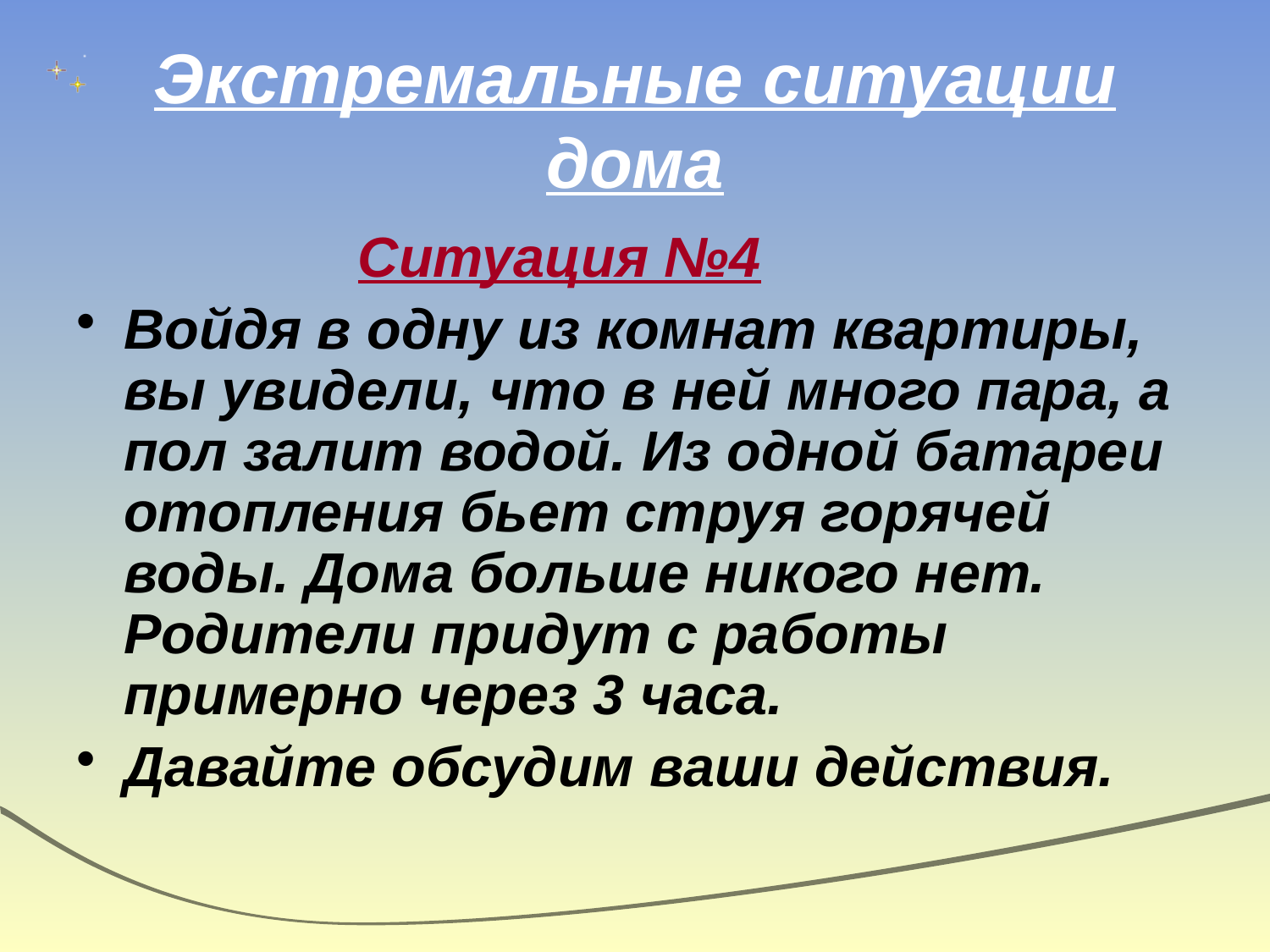

# Экстремальные ситуации дома
                  Ситуация №4
Войдя в одну из комнат квартиры, вы увидели, что в ней много пара, а пол залит водой. Из одной батареи отопления бьет струя горячей воды. Дома больше никого нет. Родители придут с работы примерно через 3 часа.
Давайте обсудим ваши действия.